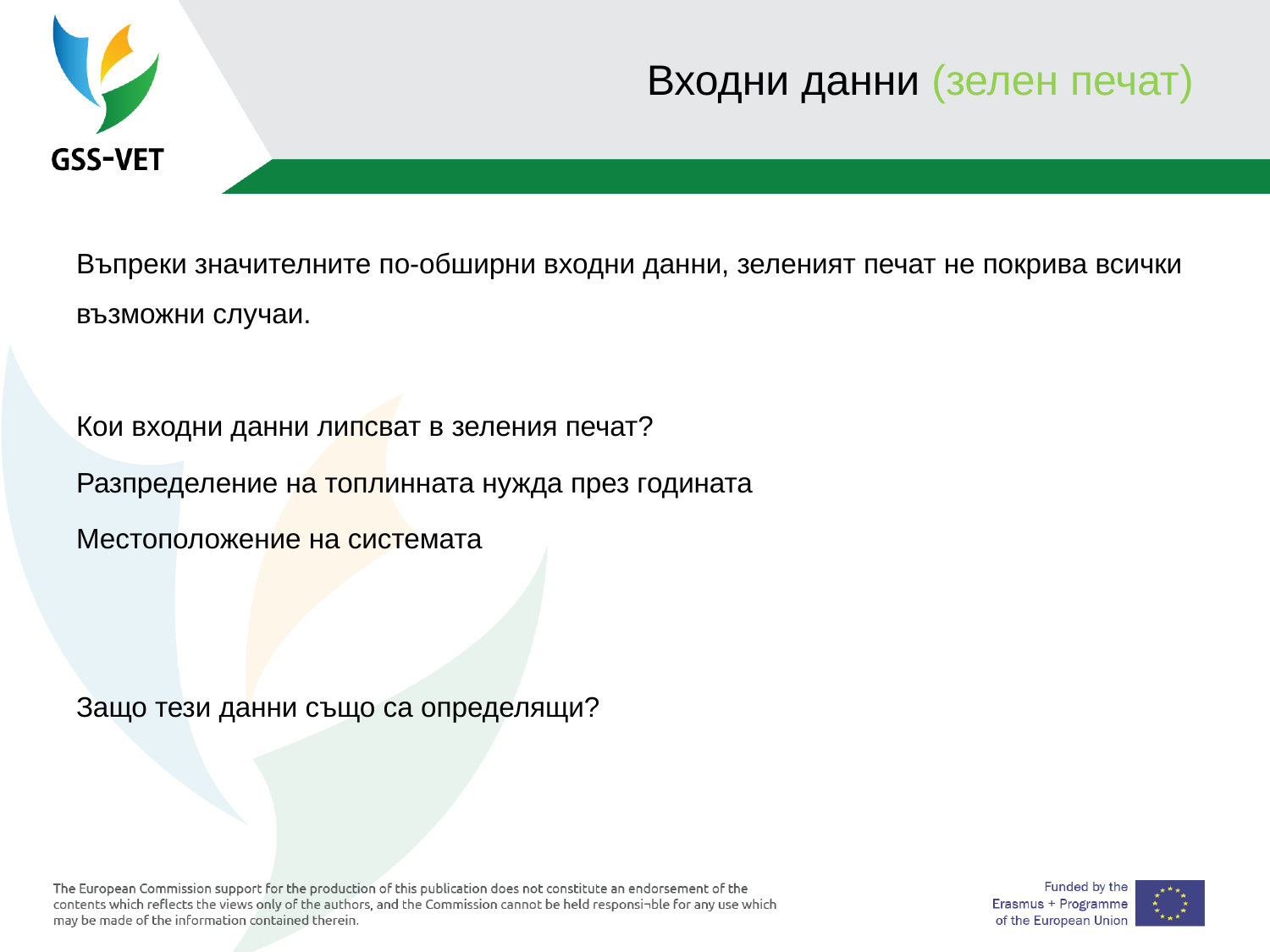

# Входни данни (зелен печат)
Въпреки значителните по-обширни входни данни, зеленият печат не покрива всички възможни случаи.

Кои входни данни липсват в зеления печат?
Разпределение на топлинната нужда през годината
Местоположение на системата

Защо тези данни също са определящи?